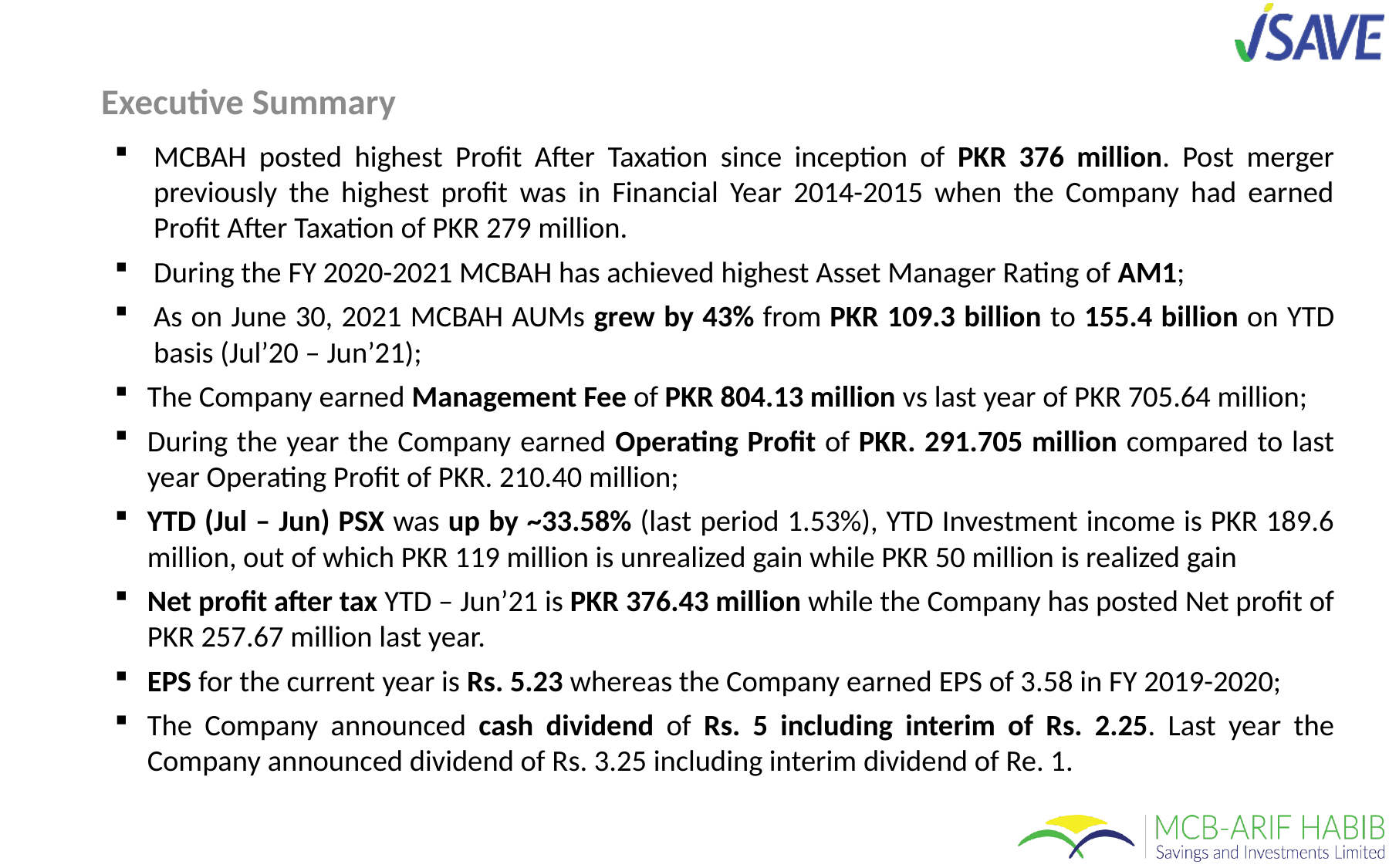

Executive Summary
MCBAH posted highest Profit After Taxation since inception of PKR 376 million. Post merger previously the highest profit was in Financial Year 2014-2015 when the Company had earned Profit After Taxation of PKR 279 million.
During the FY 2020-2021 MCBAH has achieved highest Asset Manager Rating of AM1;
As on June 30, 2021 MCBAH AUMs grew by 43% from PKR 109.3 billion to 155.4 billion on YTD basis (Jul’20 – Jun’21);
The Company earned Management Fee of PKR 804.13 million vs last year of PKR 705.64 million;
During the year the Company earned Operating Profit of PKR. 291.705 million compared to last year Operating Profit of PKR. 210.40 million;
YTD (Jul – Jun) PSX was up by ~33.58% (last period 1.53%), YTD Investment income is PKR 189.6 million, out of which PKR 119 million is unrealized gain while PKR 50 million is realized gain
Net profit after tax YTD – Jun’21 is PKR 376.43 million while the Company has posted Net profit of PKR 257.67 million last year.
EPS for the current year is Rs. 5.23 whereas the Company earned EPS of 3.58 in FY 2019-2020;
The Company announced cash dividend of Rs. 5 including interim of Rs. 2.25. Last year the Company announced dividend of Rs. 3.25 including interim dividend of Re. 1.